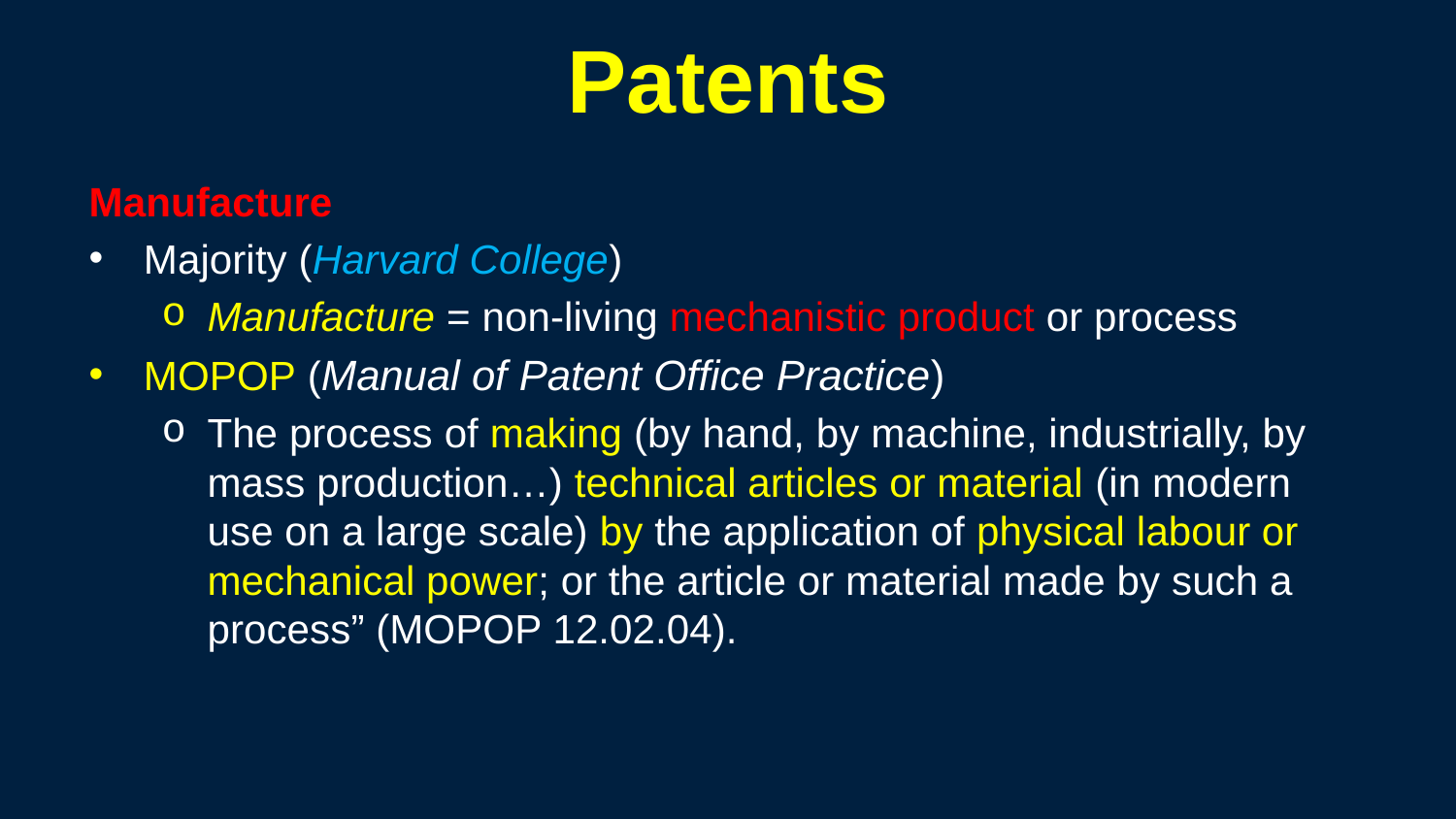

184
# Patents
Manufacture
Majority (Harvard College)
Manufacture = non-living mechanistic product or process
MOPOP (Manual of Patent Office Practice)
The process of making (by hand, by machine, industrially, by mass production…) technical articles or material (in modern use on a large scale) by the application of physical labour or mechanical power; or the article or material made by such a process” (MOPOP 12.02.04).